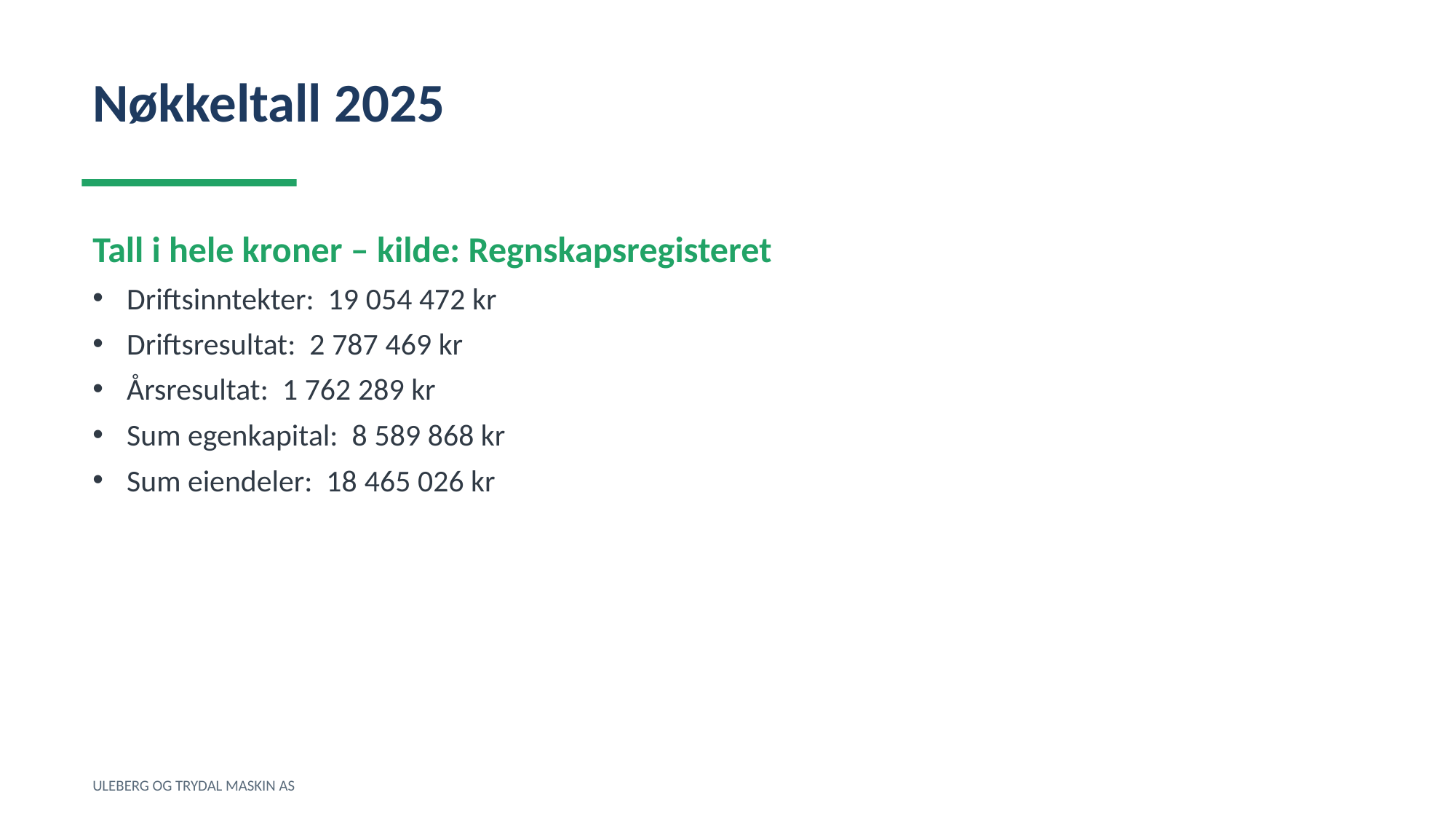

Nøkkeltall 2025

Tall i hele kroner – kilde: Regnskapsregisteret
Driftsinntekter:  19 054 472 kr
Driftsresultat:  2 787 469 kr
Årsresultat:  1 762 289 kr
Sum egenkapital:  8 589 868 kr
Sum eiendeler:  18 465 026 kr
ULEBERG OG TRYDAL MASKIN AS